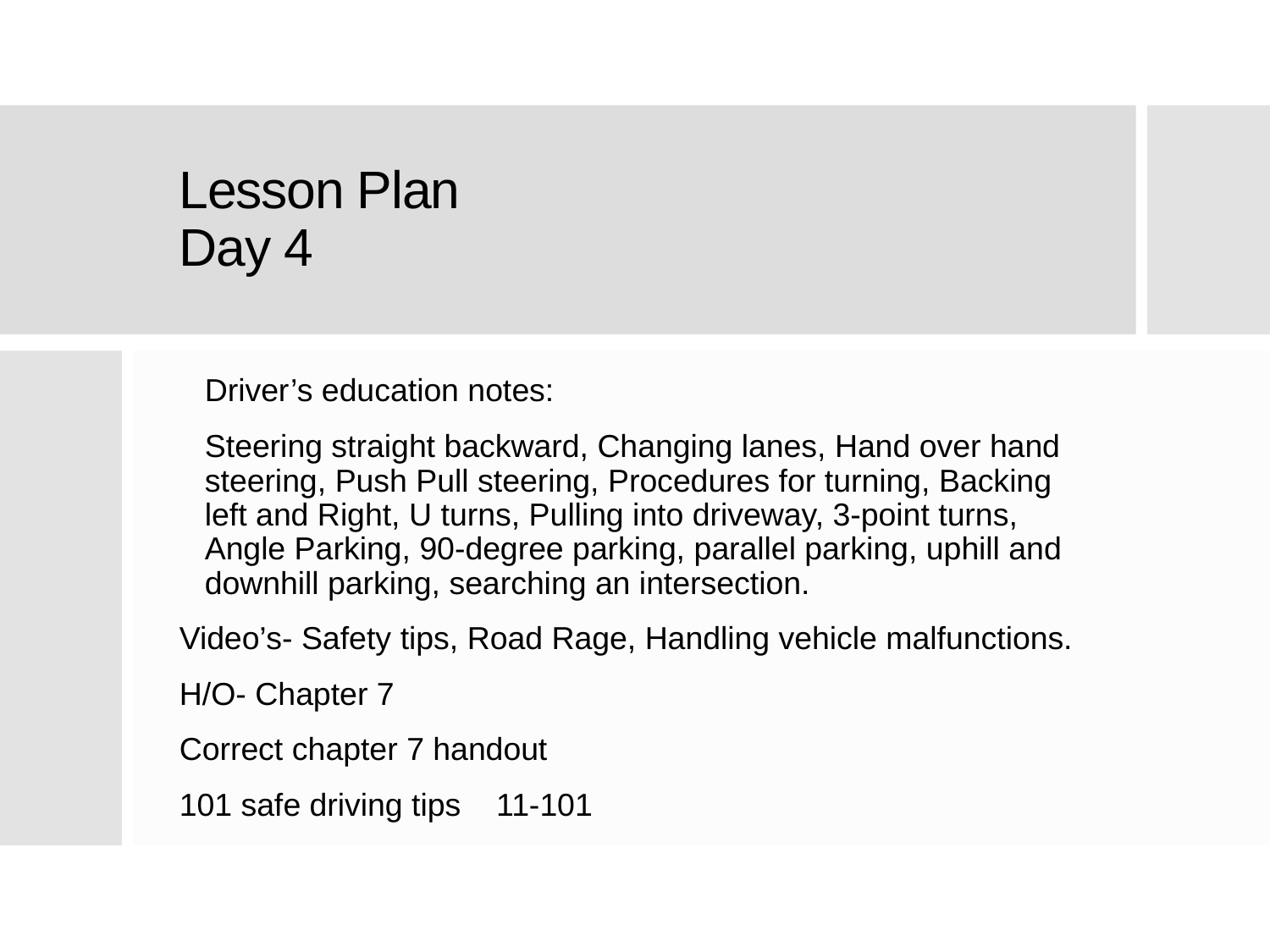

# Lesson Plan Day 4

 	Driver’s education notes:
	Steering straight backward, Changing lanes, Hand over hand steering, Push Pull steering, Procedures for turning, Backing left and Right, U turns, Pulling into driveway, 3-point turns, Angle Parking, 90-degree parking, parallel parking, uphill and downhill parking, searching an intersection.
Video’s- Safety tips, Road Rage, Handling vehicle malfunctions.
H/O- Chapter 7
Correct chapter 7 handout
101 safe driving tips    11-101